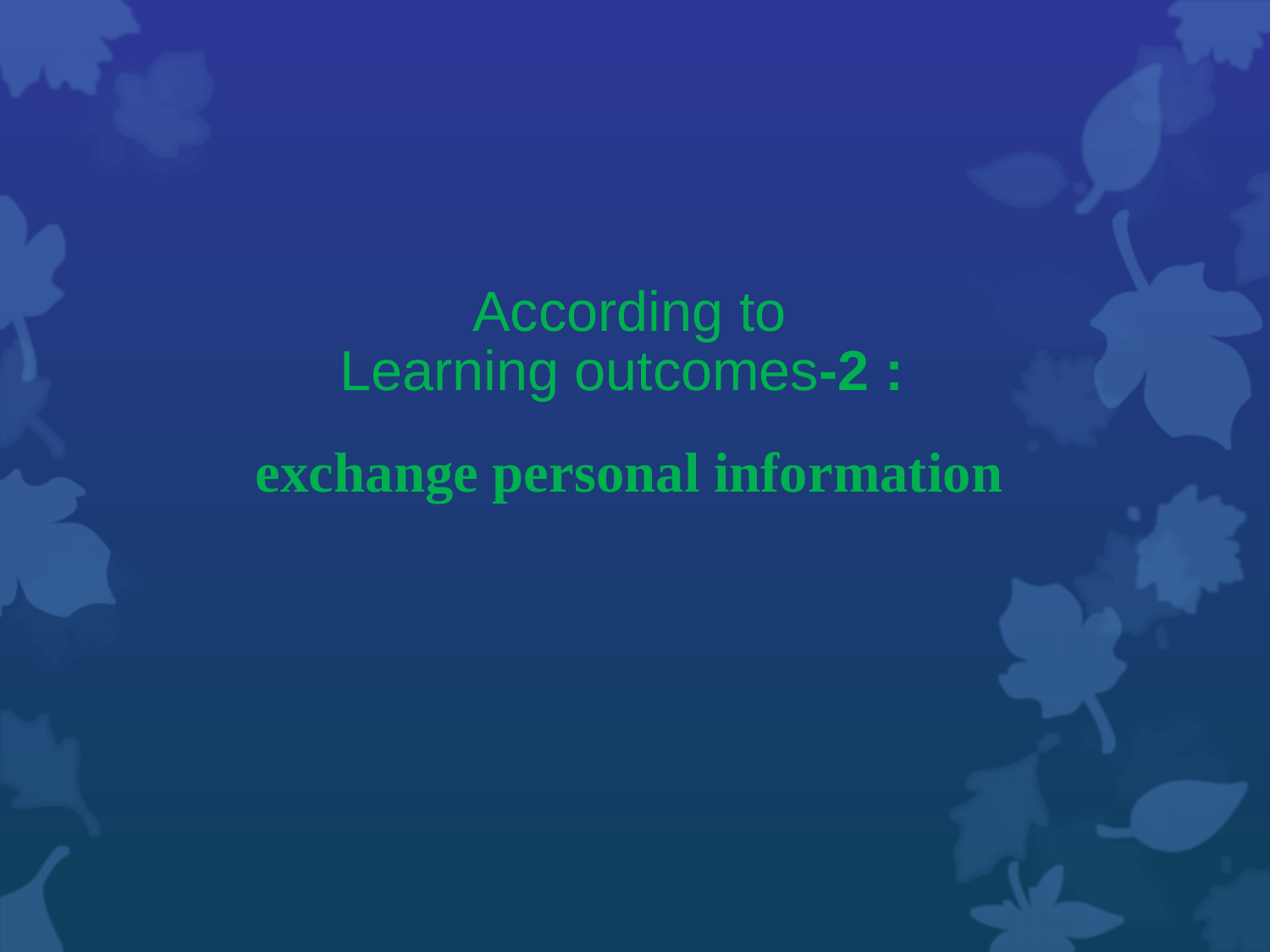

According to

Learning outcomes-2 :

exchange personal information